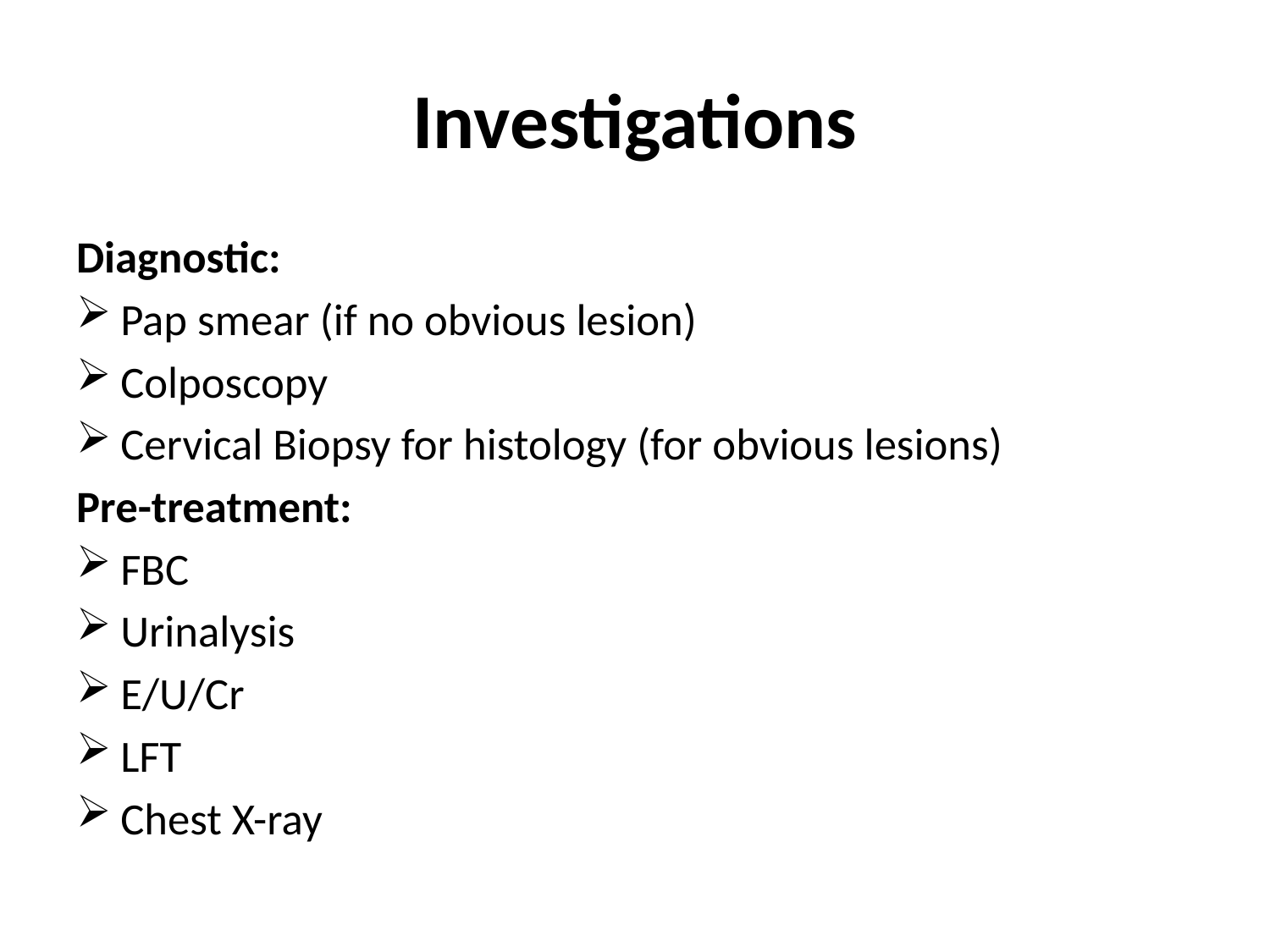

# Investigations
Diagnostic:
Pap smear (if no obvious lesion)
Colposcopy
Cervical Biopsy for histology (for obvious lesions)
Pre-treatment:
FBC
Urinalysis
E/U/Cr
LFT
Chest X-ray